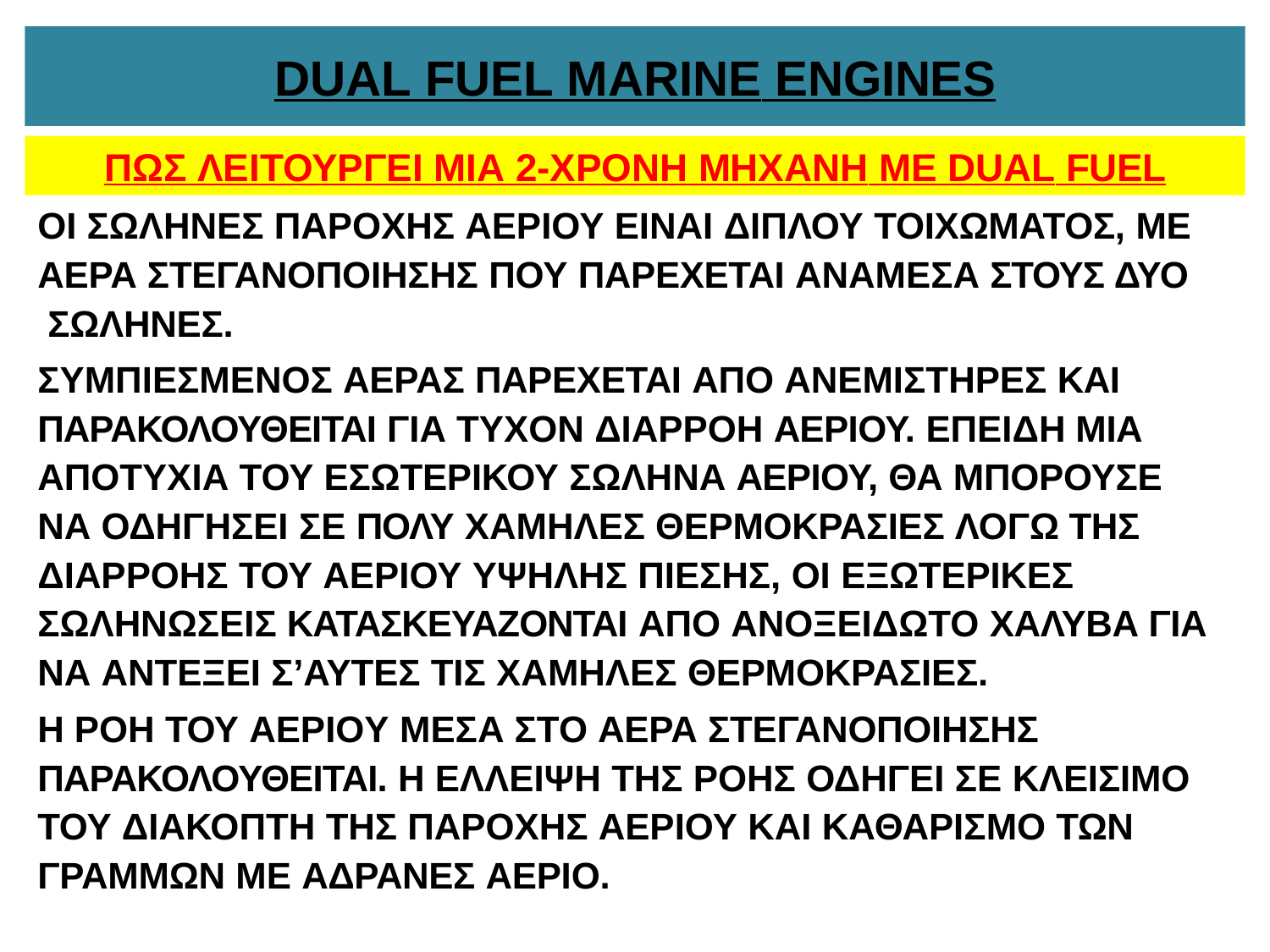

# DUAL FUEL MARINE ENGINES

ΠΩΣ ΛΕΙΤΟΥΡΓEI ΜΙΑ 2-ΧΡΟΝΗ ΜΗΧΑΝΗ ΜΕ DUAL FUEL
ΟΙ ΣΩΛΗΝΕΣ ΠΑΡΟΧΗΣ ΑΕΡΙΟΥ ΕΙΝΑΙ ΔΙΠΛΟΥ ΤΟΙΧΩΜΑΤΟΣ, ΜΕ ΑΕΡΑ ΣΤΕΓΑΝΟΠΟΙΗΣΗΣ ΠΟΥ ΠΑΡΕΧΕΤΑΙ ΑΝΑΜΕΣΑ ΣΤΟΥΣ ΔΥΟ  ΣΩΛΗΝΕΣ.
ΣΥΜΠΙΕΣΜΕΝΟΣ ΑΕΡΑΣ ΠΑΡΕΧΕΤΑΙ ΑΠΟ ΑΝΕΜΙΣΤΗΡΕΣ ΚΑΙ ΠΑΡΑΚΟΛΟΥΘΕΙΤΑΙ ΓΙΑ ΤΥΧΟΝ ΔΙΑΡΡΟΗ ΑΕΡΙΟΥ. ΕΠΕΙΔΗ ΜΙΑ ΑΠΟΤΥΧΙΑ ΤΟΥ ΕΣΩΤΕΡΙΚΟΥ ΣΩΛΗΝΑ ΑΕΡΙΟΥ, ΘΑ ΜΠΟΡΟΥΣΕ ΝΑ ΟΔΗΓΗΣΕΙ ΣΕ ΠΟΛΥ ΧΑΜΗΛΕΣ ΘΕΡΜΟΚΡΑΣΙΕΣ ΛΟΓΩ ΤΗΣ ΔΙΑΡΡΟΗΣ ΤΟΥ ΑΕΡΙΟΥ ΥΨΗΛΗΣ ΠΙΕΣΗΣ, ΟΙ ΕΞΩΤΕΡΙΚΕΣ ΣΩΛΗΝΩΣΕΙΣ ΚΑΤΑΣΚΕΥΑΖΟΝΤΑΙ ΑΠΟ ΑΝΟΞΕΙΔΩΤΟ ΧΑΛΥΒΑ ΓΙΑ ΝΑ ΑΝΤΕΞΕΙ Σ’ΑΥΤΕΣ ΤΙΣ ΧΑΜΗΛΕΣ ΘΕΡΜΟΚΡΑΣΙΕΣ.
Η ΡΟΗ ΤΟΥ ΑΕΡIOY ΜΕΣΑ ΣΤΟ ΑΕΡΑ ΣΤΕΓΑΝΟΠΟΙΗΣΗΣ ΠΑΡΑΚΟΛΟΥΘΕΙΤΑΙ. Η ΕΛΛΕΙΨΗ ΤΗΣ ΡΟΗΣ ΟΔΗΓΕΙ ΣΕ ΚΛΕΙΣΙΜΟ ΤΟΥ ΔΙΑΚΟΠΤΗ ΤΗΣ ΠΑΡΟΧΗΣ ΑΕΡΙΟΥ ΚΑΙ ΚΑΘΑΡΙΣΜΟ ΤΩΝ ΓΡΑΜΜΩΝ ΜΕ ΑΔΡΑΝΕΣ ΑΕΡΙΟ.